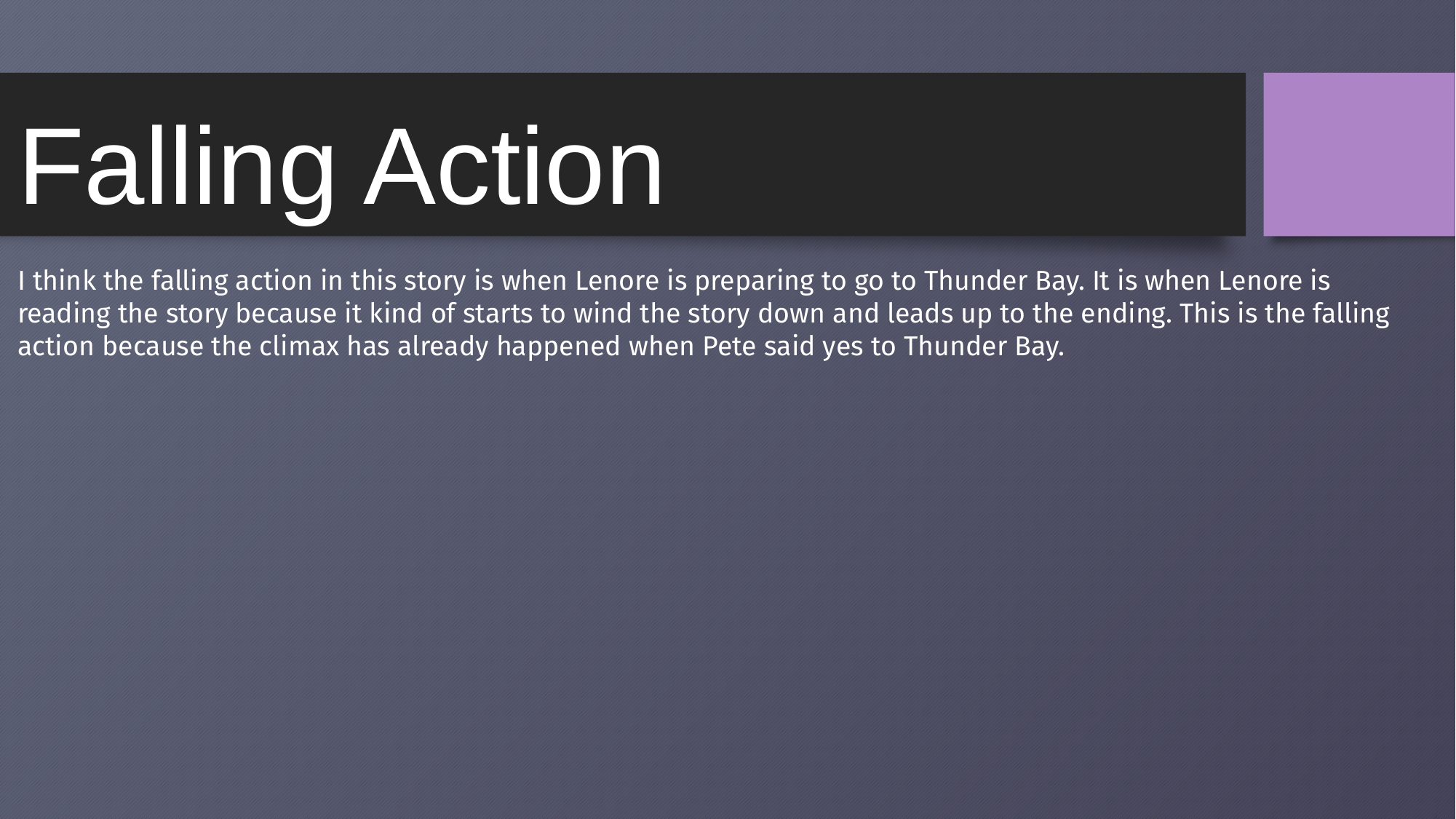

Falling Action
I think the falling action in this story is when Lenore is preparing to go to Thunder Bay. It is when Lenore is reading the story because it kind of starts to wind the story down and leads up to the ending. This is the falling action because the climax has already happened when Pete said yes to Thunder Bay.